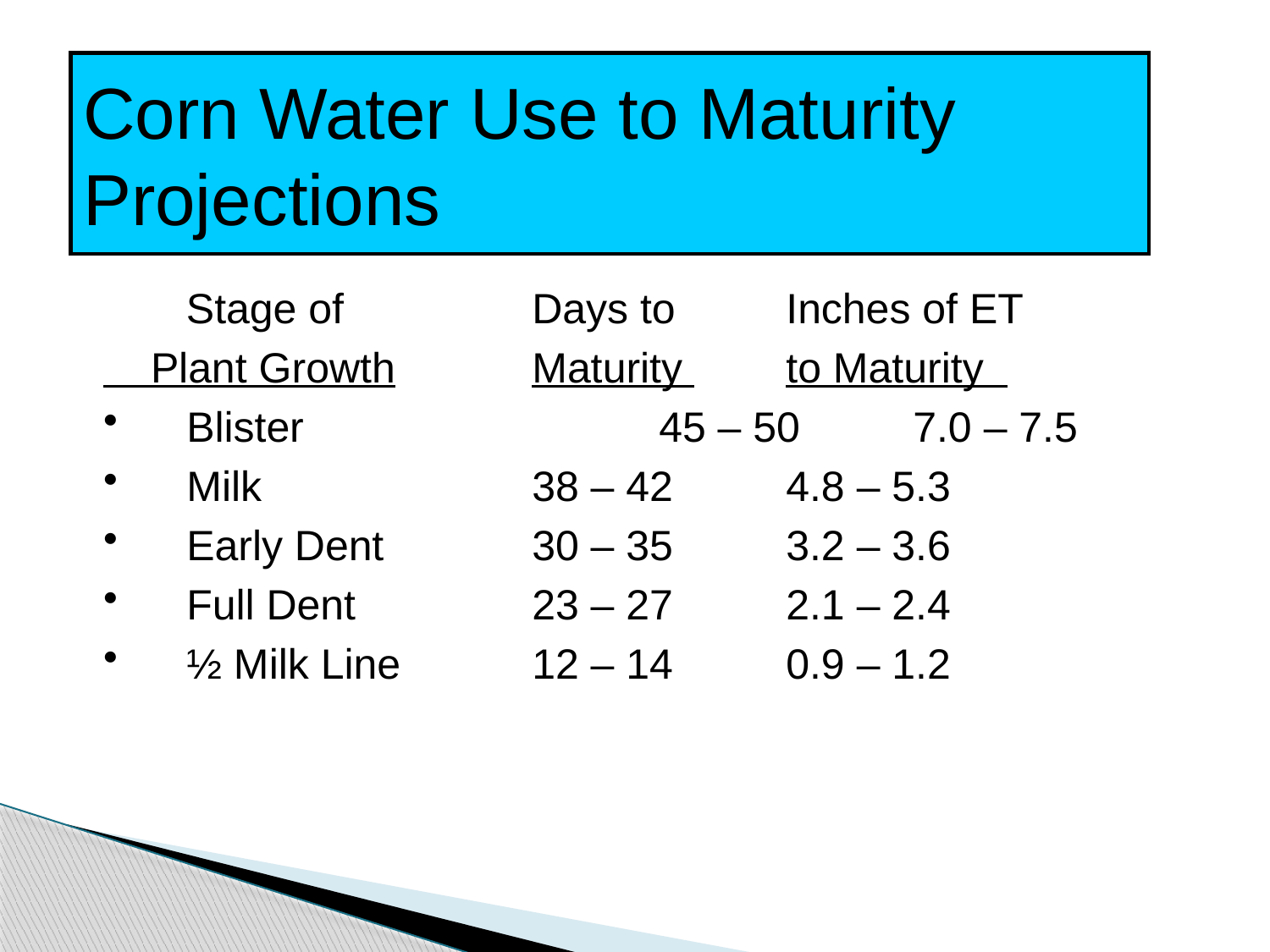

# Corn Water Use to Maturity Projections
       Stage of 		Days to	Inches of ET
    Plant Growth		Maturity 	to Maturity
   Blister			45 – 50 	7.0 – 7.5
   Milk			38 – 42	4.8 – 5.3
   Early Dent		30 – 35	3.2 – 3.6
   Full Dent		23 – 27	2.1 – 2.4
   ½ Milk Line		12 – 14	0.9 – 1.2